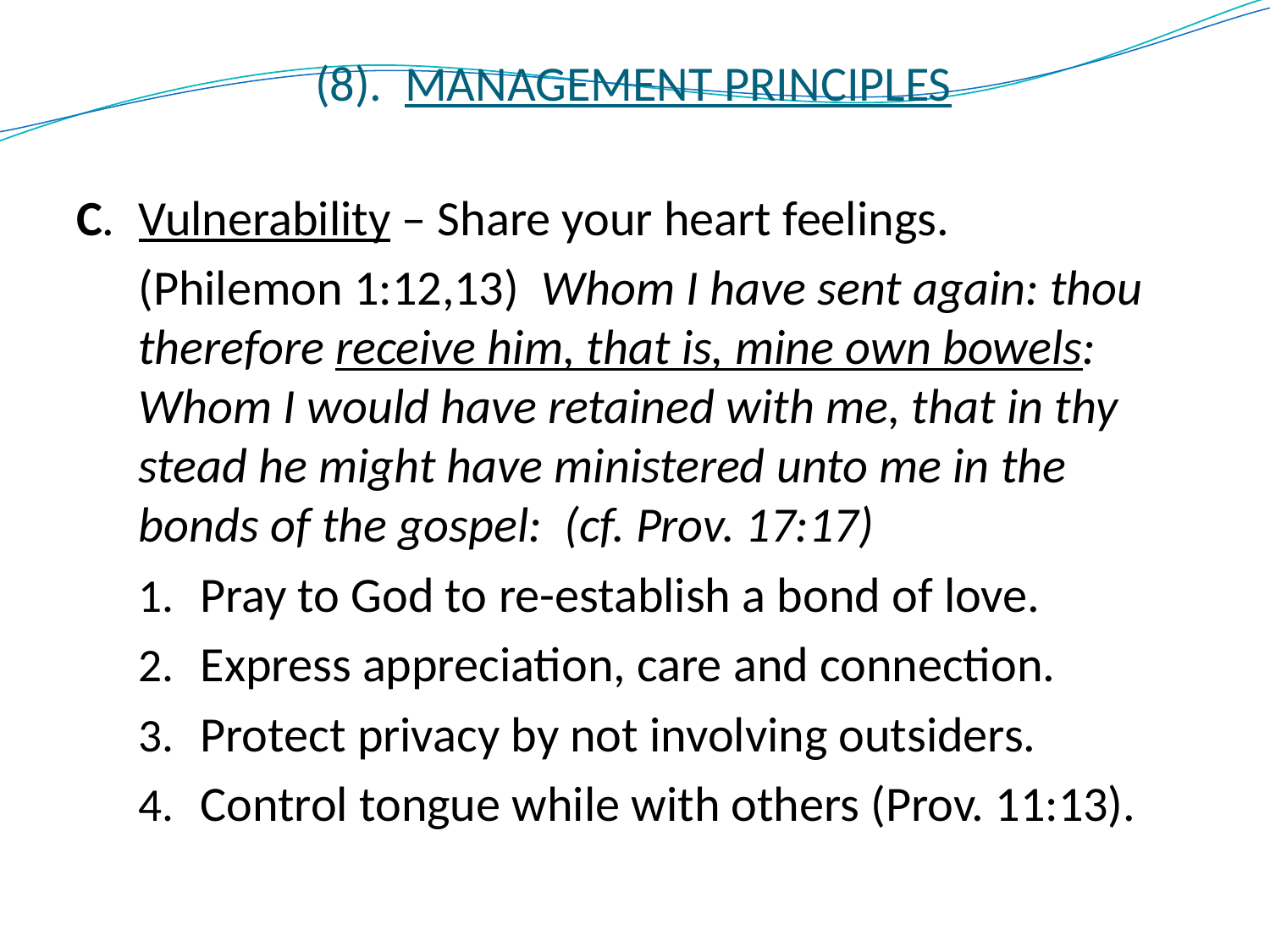

# (8).  MANAGEMENT PRINCIPLES
C.	Vulnerability – Share your heart feelings.
(Philemon 1:12,13)  Whom I have sent again: thou therefore receive him, that is, mine own bowels: Whom I would have retained with me, that in thy stead he might have ministered unto me in the bonds of the gospel:  (cf. Prov. 17:17)
Pray to God to re-establish a bond of love.
Express appreciation, care and connection.
Protect privacy by not involving outsiders.
Control tongue while with others (Prov. 11:13).